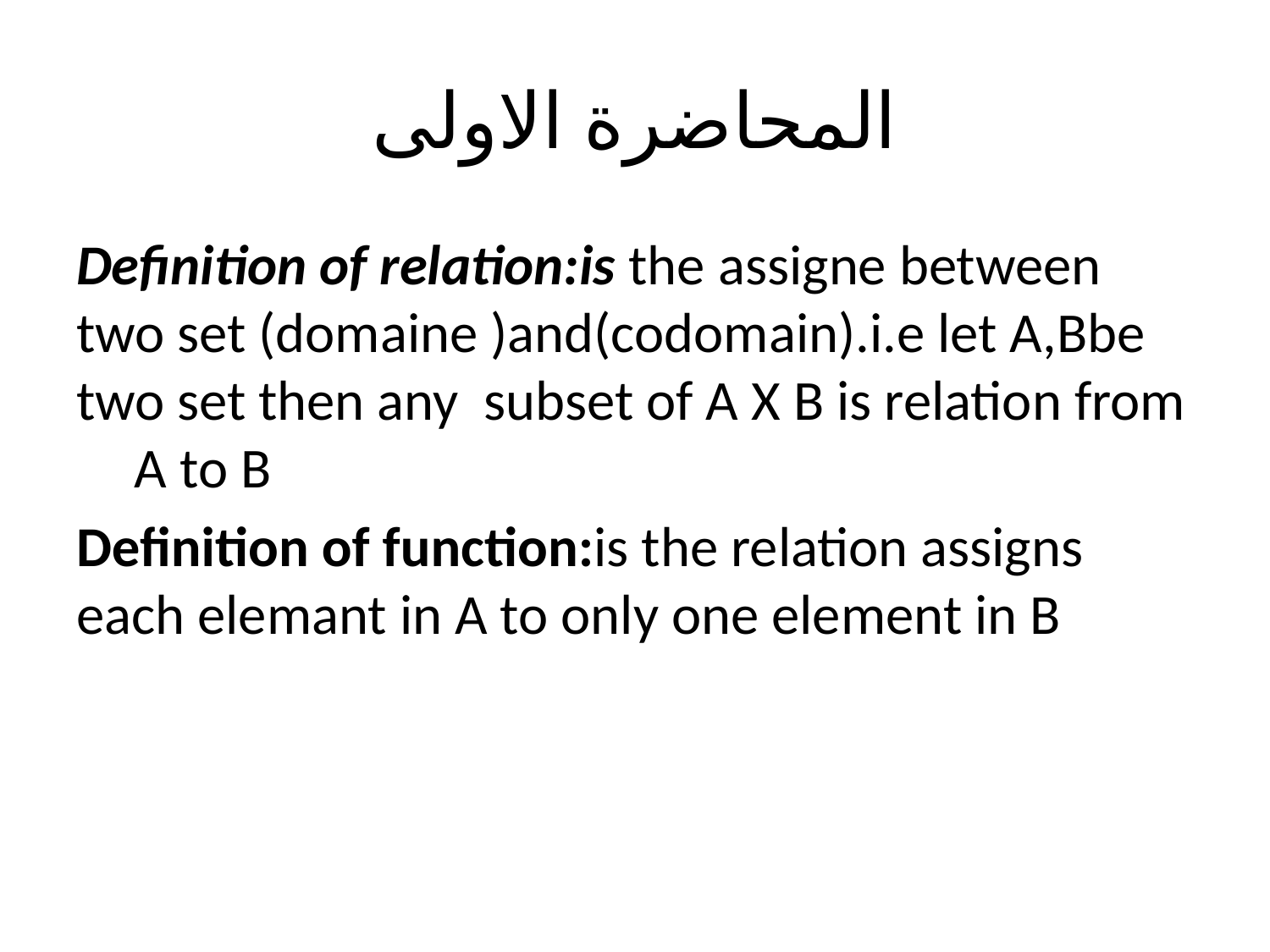

# المحاضرة الاولى
Definition of relation:is the assigne between two set (domaine )and(codomain).i.e let A,Bbe two set then any  subset of A X B is relation from A to B
Definition of function:is the relation assigns each elemant in A to only one element in B